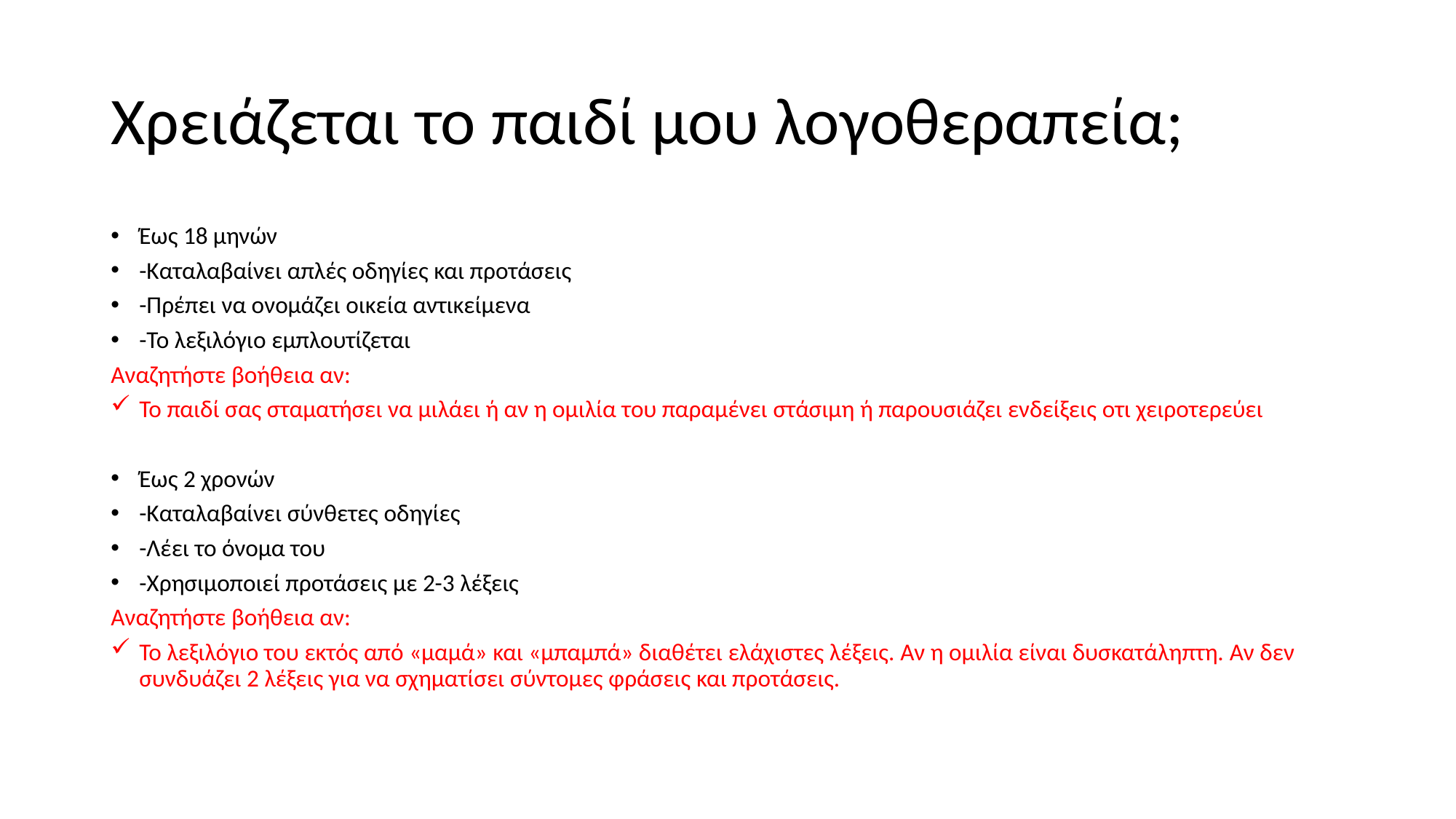

# Χρειάζεται το παιδί μου λογοθεραπεία;
Έως 18 μηνών
-Καταλαβαίνει απλές οδηγίες και προτάσεις
-Πρέπει να ονομάζει οικεία αντικείμενα
-Το λεξιλόγιο εμπλουτίζεται
Αναζητήστε βοήθεια αν:
Το παιδί σας σταματήσει να μιλάει ή αν η ομιλία του παραμένει στάσιμη ή παρουσιάζει ενδείξεις οτι χειροτερεύει

Έως 2 χρονών
-Καταλαβαίνει σύνθετες οδηγίες
-Λέει το όνομα του
-Χρησιμοποιεί προτάσεις με 2-3 λέξεις
Αναζητήστε βοήθεια αν:
Το λεξιλόγιο του εκτός από «μαμά» και «μπαμπά» διαθέτει ελάχιστες λέξεις. Αν η ομιλία είναι δυσκατάληπτη. Αν δεν συνδυάζει 2 λέξεις για να σχηματίσει σύντομες φράσεις και προτάσεις.
​